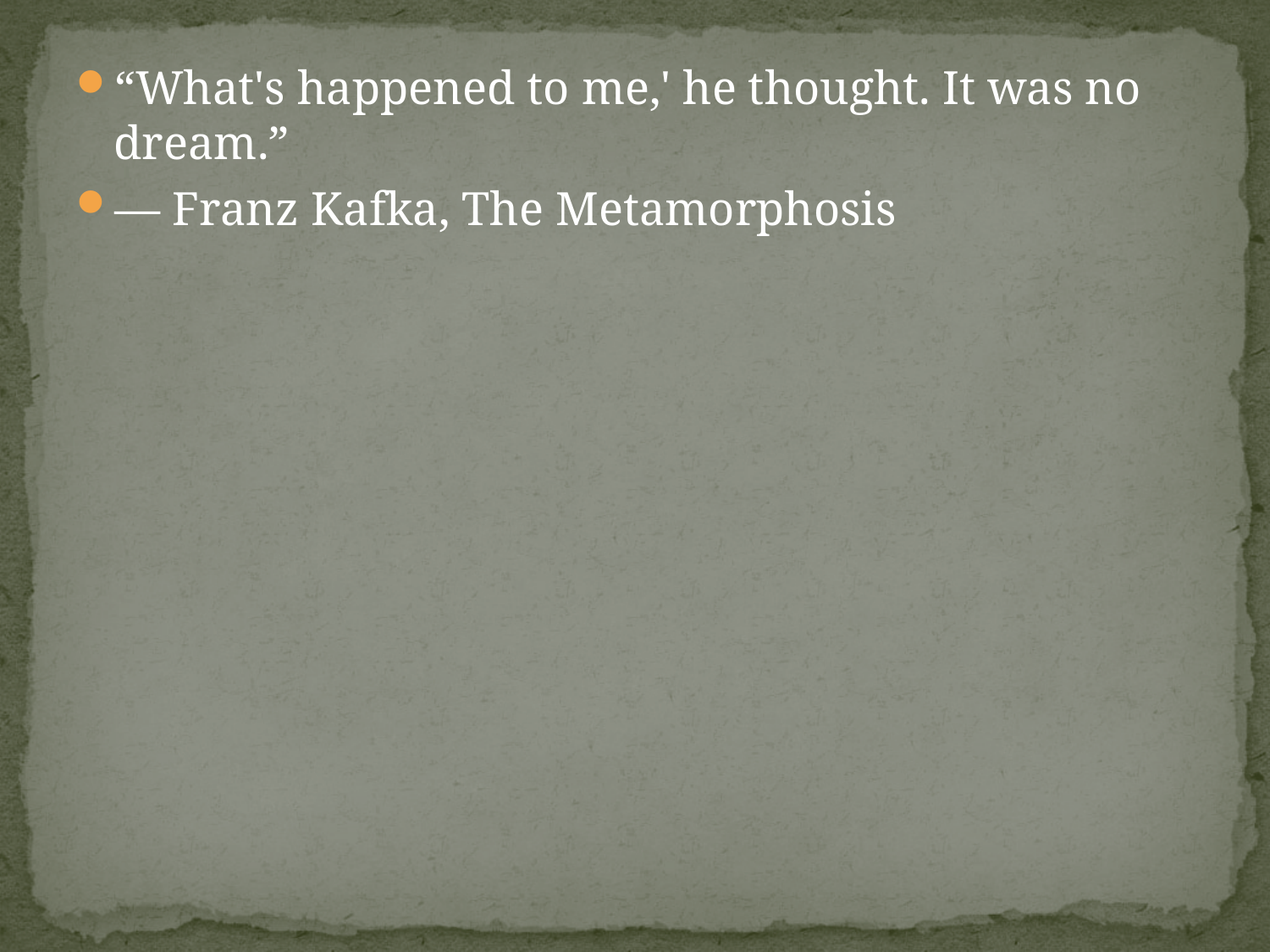

“What's happened to me,' he thought. It was no dream.”
― Franz Kafka, The Metamorphosis